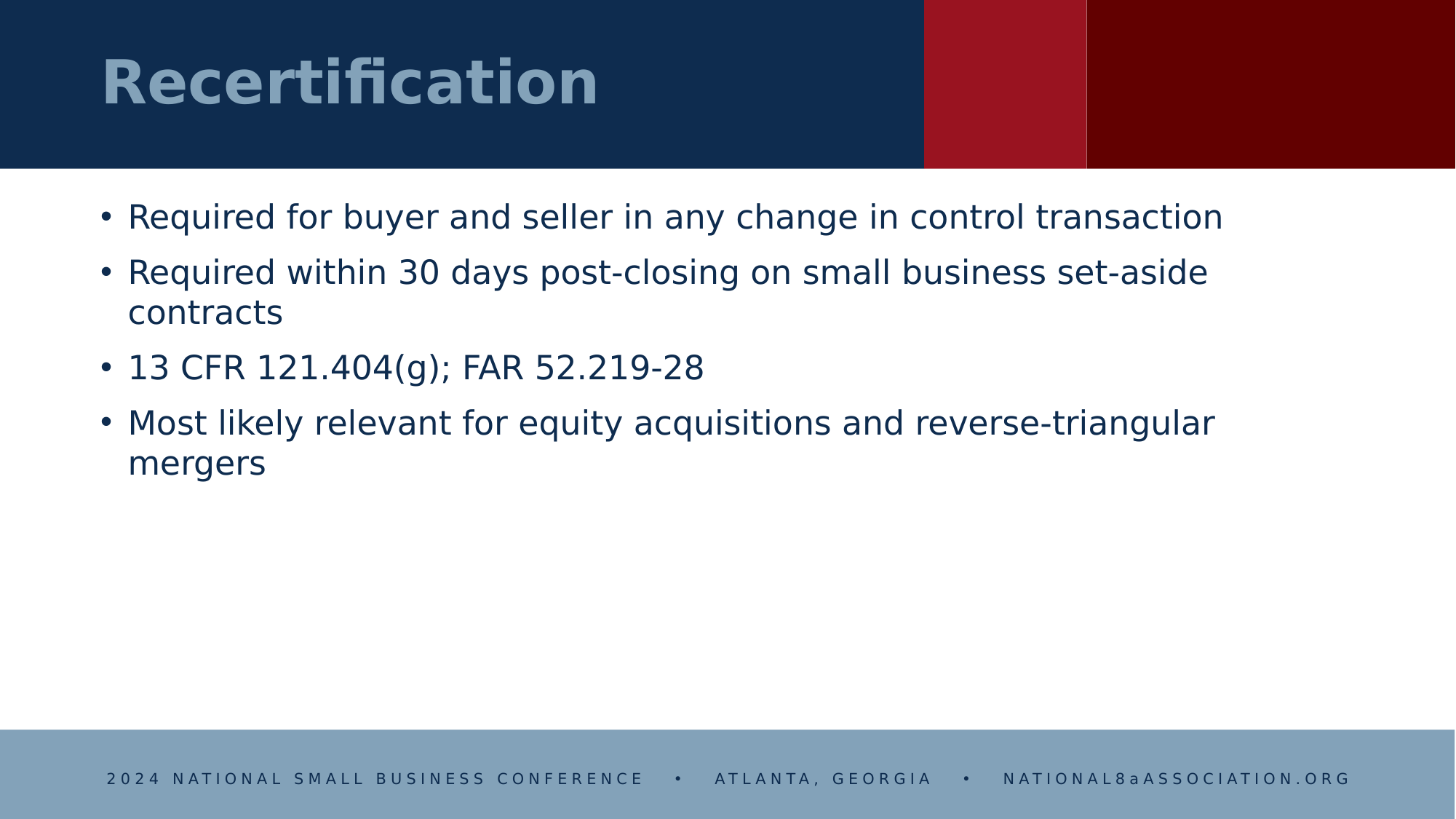

# Recertification
Required for buyer and seller in any change in control transaction
Required within 30 days post-closing on small business set-aside contracts
13 CFR 121.404(g); FAR 52.219-28
Most likely relevant for equity acquisitions and reverse-triangular mergers